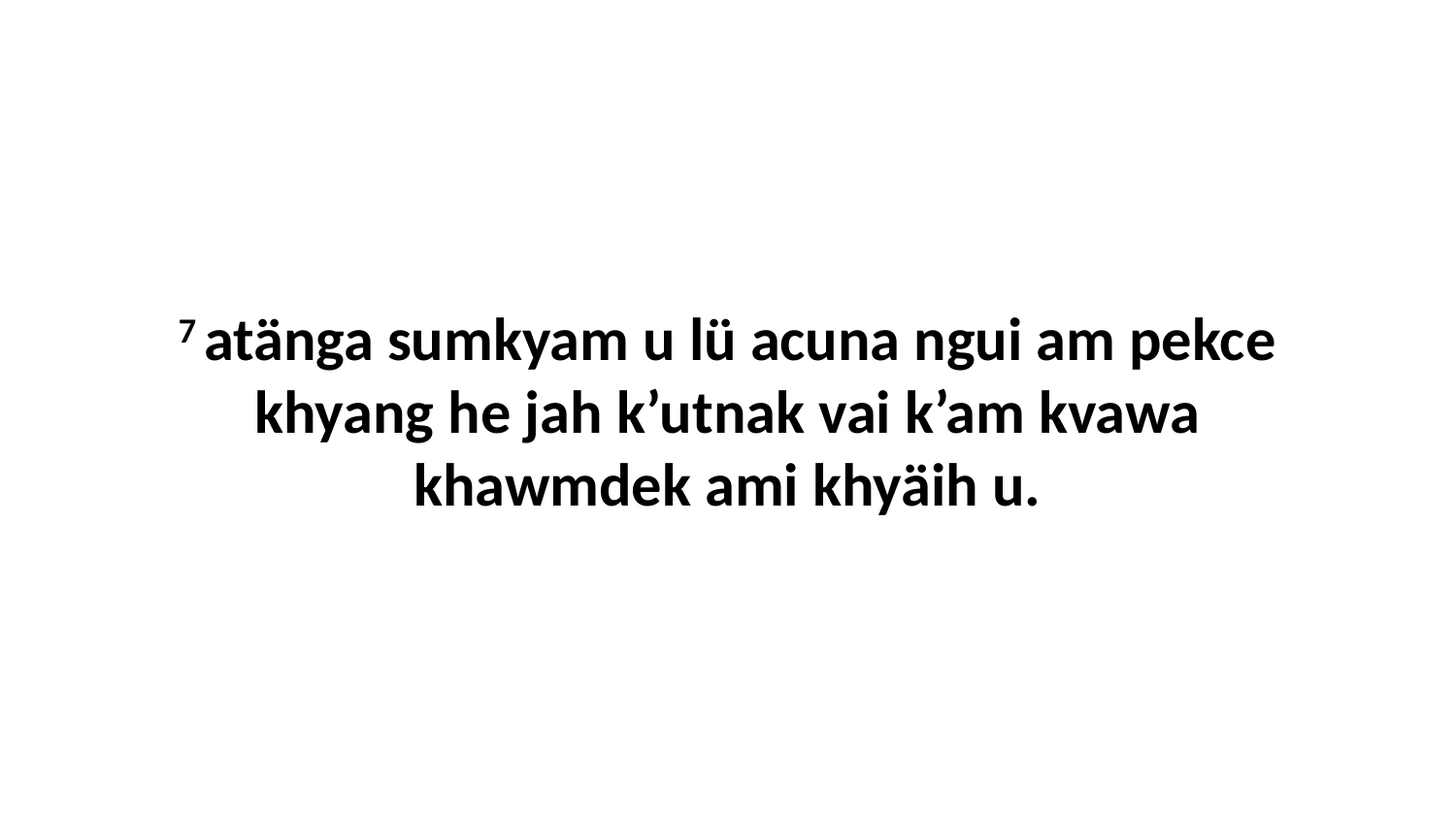

7 atänga sumkyam u lü acuna ngui am pekce khyang he jah k’utnak vai k’am kvawa khawmdek ami khyäih u.